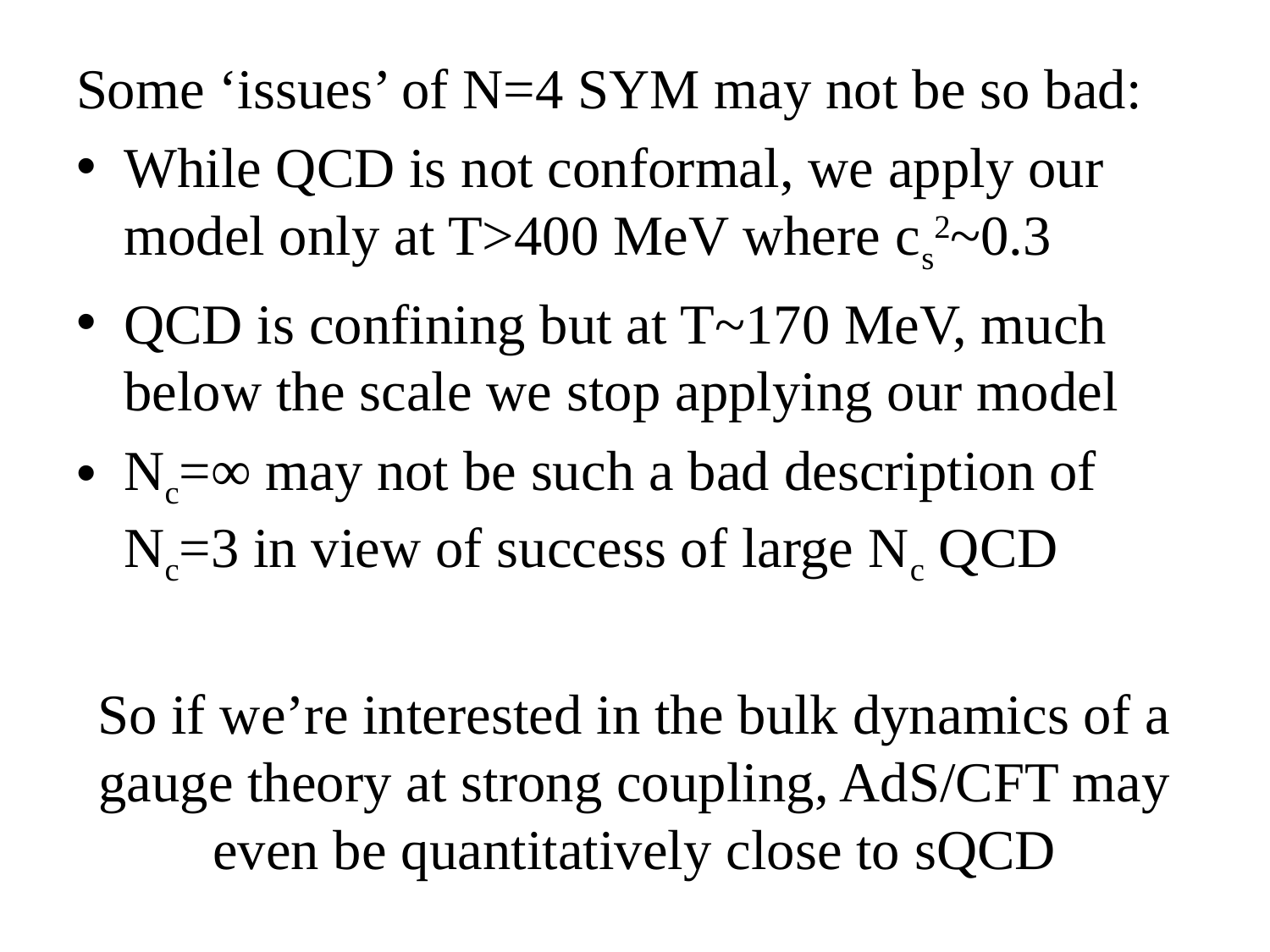

Some ‘issues’ of N=4 SYM may not be so bad:
While QCD is not conformal, we apply our model only at T>400 MeV where cs2~0.3
QCD is confining but at T~170 MeV, much below the scale we stop applying our model
Nc=∞ may not be such a bad description of Nc=3 in view of success of large Nc QCD

So if we’re interested in the bulk dynamics of a gauge theory at strong coupling, AdS/CFT may even be quantitatively close to sQCD